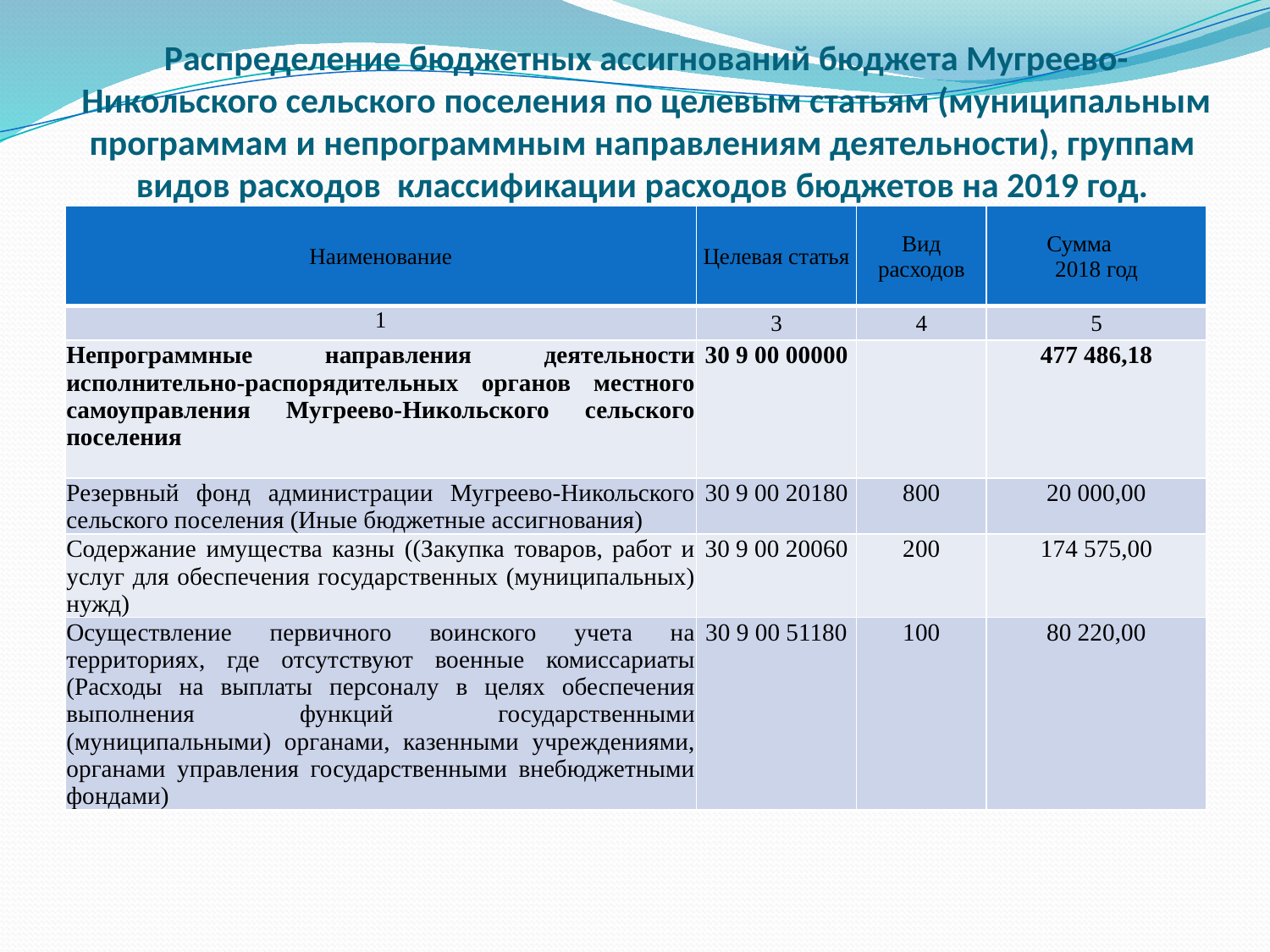

# Распределение бюджетных ассигнований бюджета Мугреево-Никольского сельского поселения по целевым статьям (муниципальным программам и непрограммным направлениям деятельности), группам  видов расходов  классификации расходов бюджетов на 2019 год.
| Наименование | Целевая статья | Вид расходов | Сумма 2018 год |
| --- | --- | --- | --- |
| 1 | 3 | 4 | 5 |
| Непрограммные направления деятельности исполнительно-распорядительных органов местного самоуправления Мугреево-Никольского сельского поселения | 30 9 00 00000 |  | 477 486,18 |
| Резервный фонд администрации Мугреево-Никольского сельского поселения (Иные бюджетные ассигнования) | 30 9 00 20180 | 800 | 20 000,00 |
| Содержание имущества казны ((Закупка товаров, работ и услуг для обеспечения государственных (муниципальных) нужд) | 30 9 00 20060 | 200 | 174 575,00 |
| Осуществление первичного воинского учета на территориях, где отсутствуют военные комиссариаты (Расходы на выплаты персоналу в целях обеспечения выполнения функций государственными (муниципальными) органами, казенными учреждениями, органами управления государственными внебюджетными фондами) | 30 9 00 51180 | 100 | 80 220,00 |